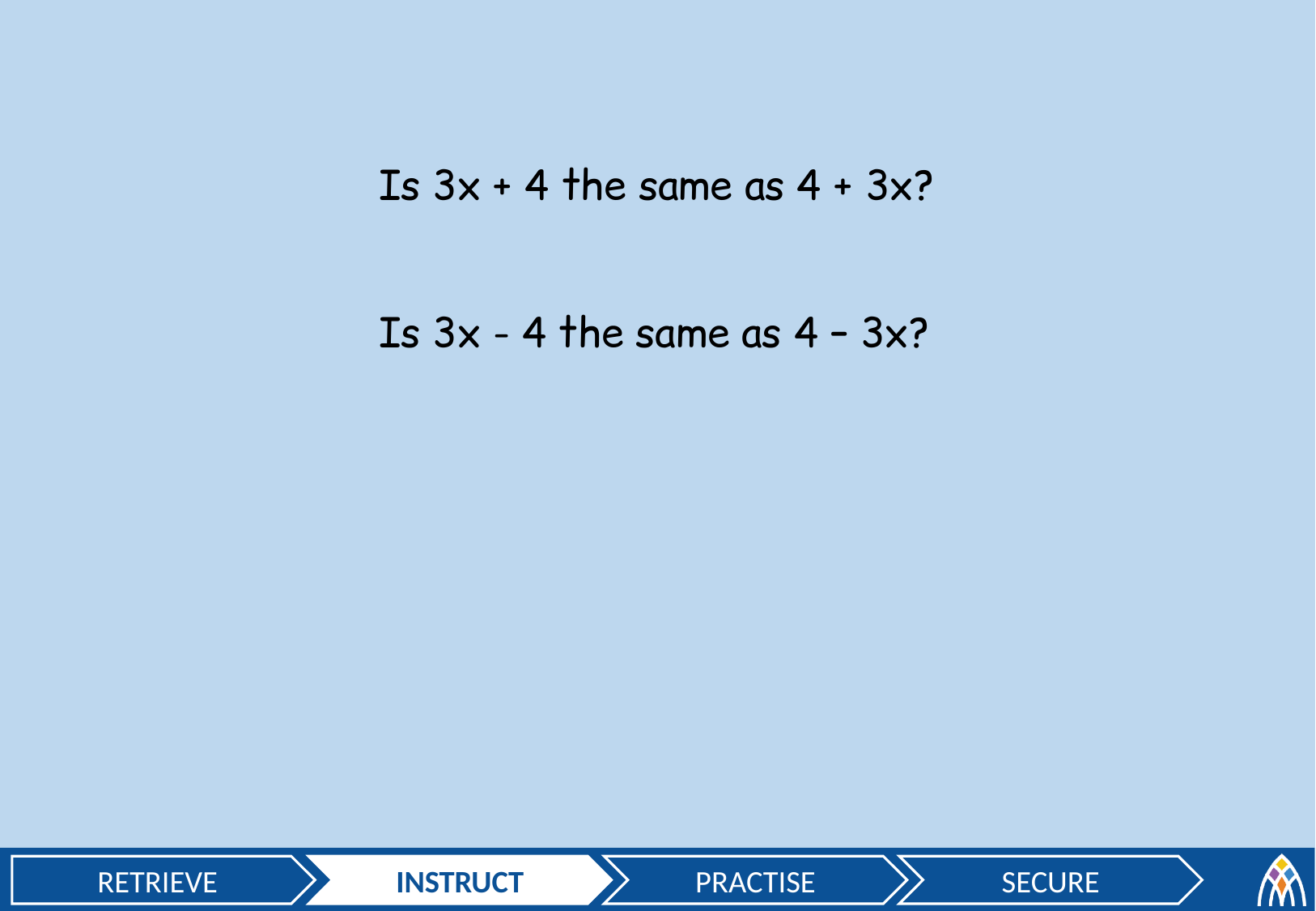

Is 3x + 4 the same as 4 + 3x?
Is 3x - 4 the same as 4 – 3x?